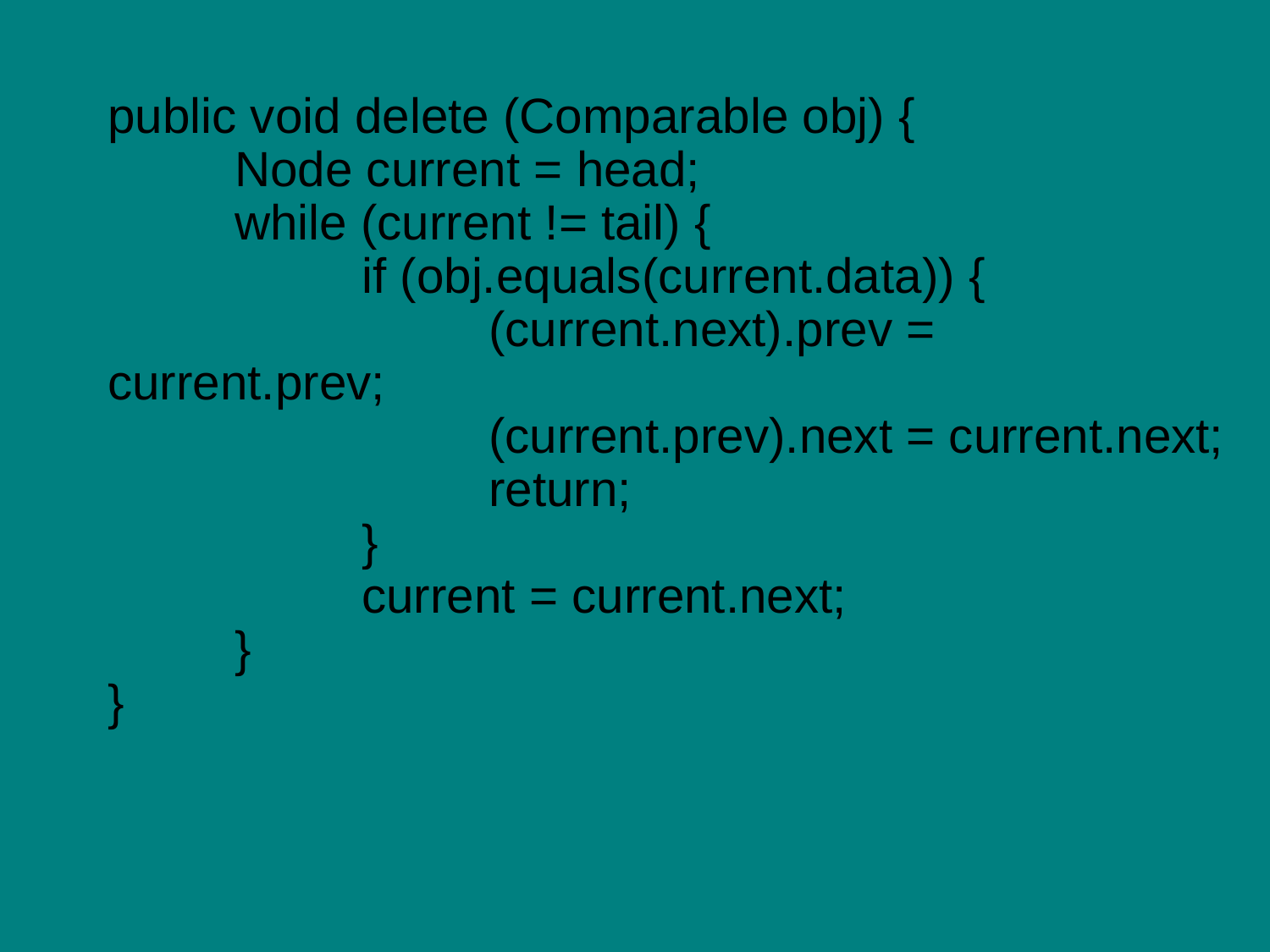

public void delete (Comparable obj) {
	Node current = head;
	while (current != tail) {
		if (obj.equals(current.data)) {
			(current.next).prev = current.prev;
			(current.prev).next = current.next;
			return;
		}
		current = current.next;
	}
}